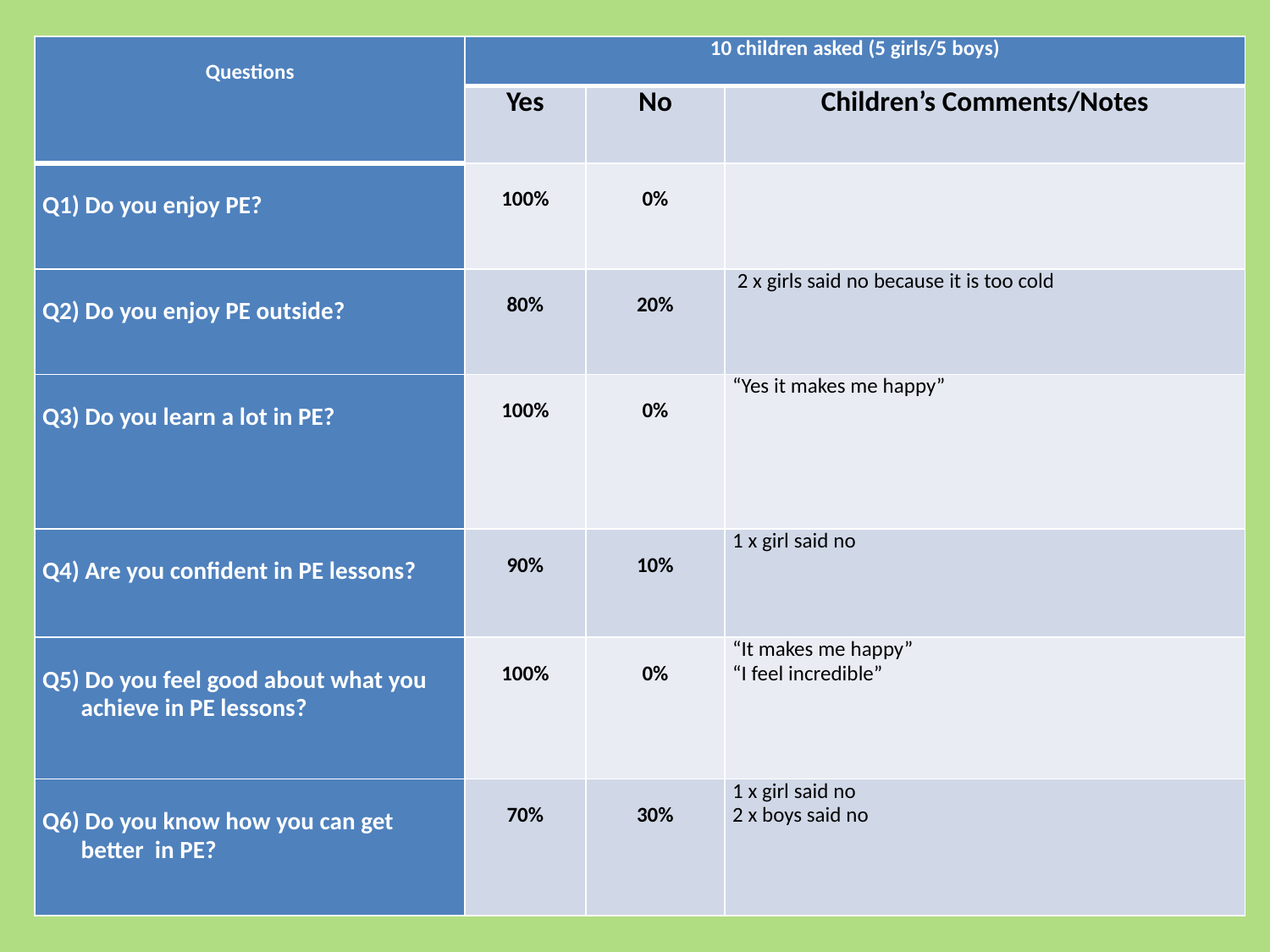

| Questions | 10 children asked (5 girls/5 boys) |  |  |
| --- | --- | --- | --- |
|  | Yes | No | Children’s Comments/Notes |
| Q1) Do you enjoy PE? | 100% | 0% |  |
| Q2) Do you enjoy PE outside? | 80% | 20% | 2 x girls said no because it is too cold |
| Q3) Do you learn a lot in PE? | 100% | 0% | “Yes it makes me happy” |
| Q4) Are you confident in PE lessons? | 90% | 10% | 1 x girl said no |
| Q5) Do you feel good about what you achieve in PE lessons? | 100% | 0% | “It makes me happy” “I feel incredible” |
| Q6) Do you know how you can get better in PE? | 70% | 30% | 1 x girl said no 2 x boys said no |